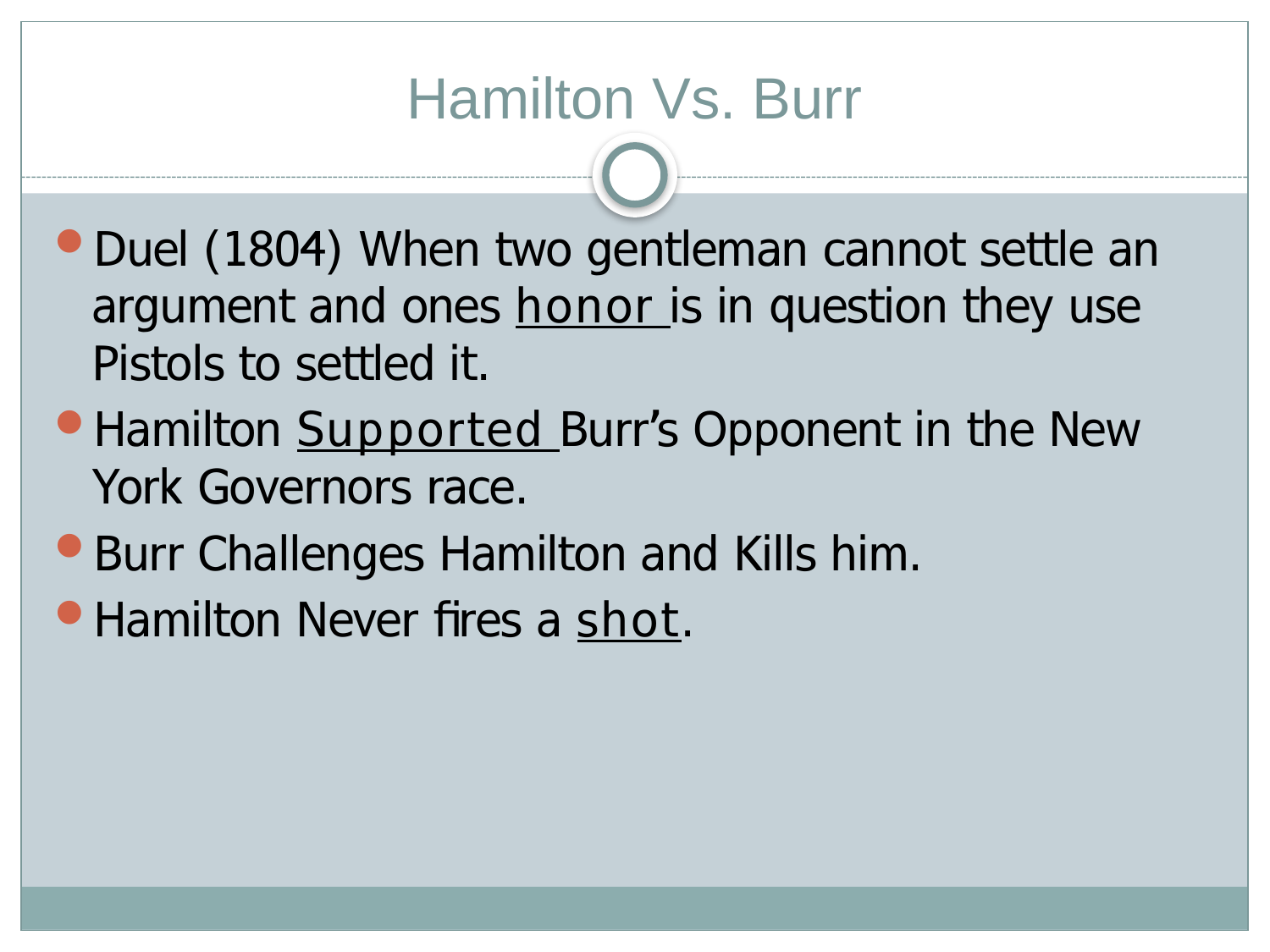

# Hamilton Vs. Burr
Duel (1804) When two gentleman cannot settle an argument and ones honor is in question they use Pistols to settled it.
Hamilton Supported Burr’s Opponent in the New York Governors race.
Burr Challenges Hamilton and Kills him.
Hamilton Never fires a shot.